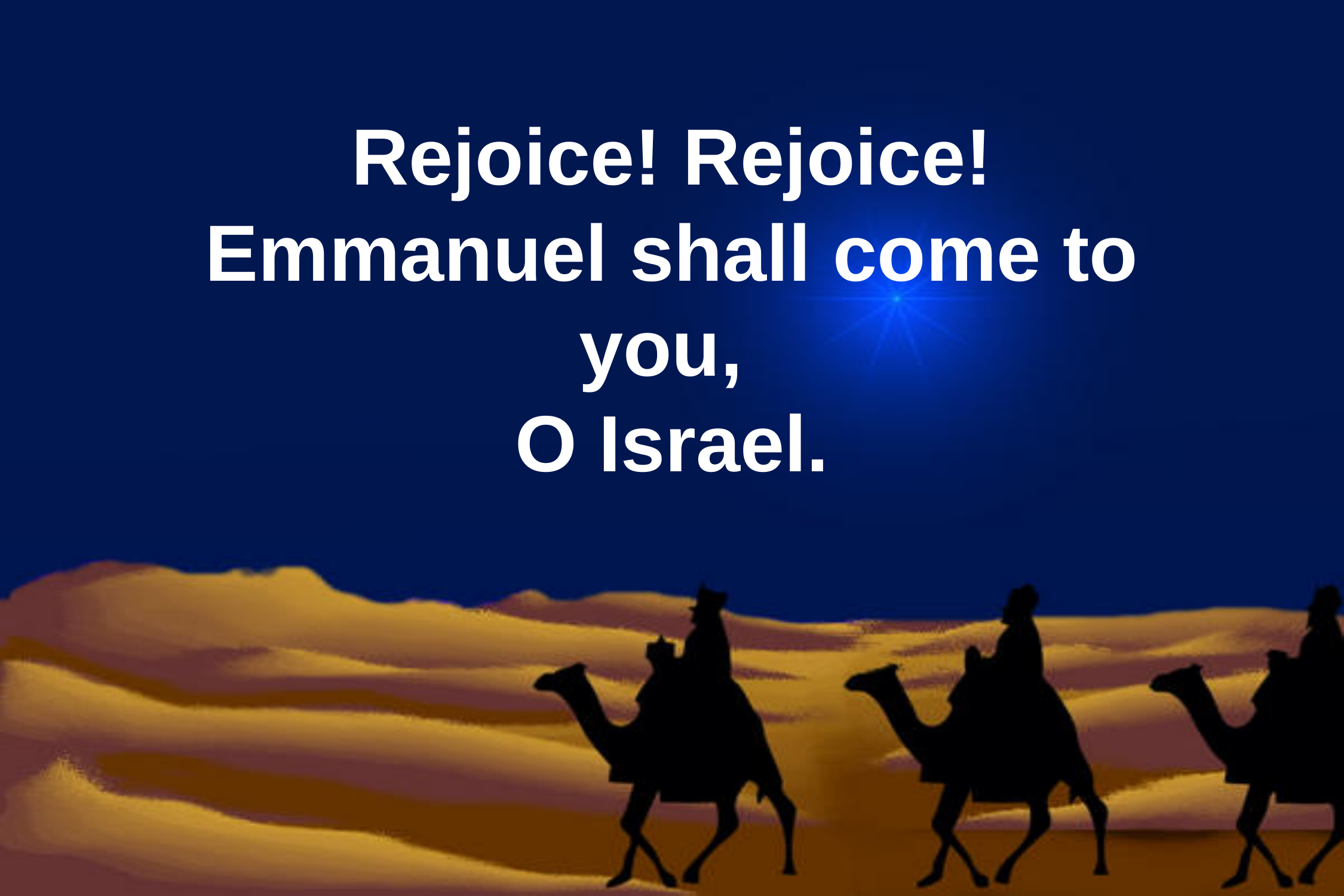

# Rejoice! Rejoice! Emmanuel shall come to you, O Israel.